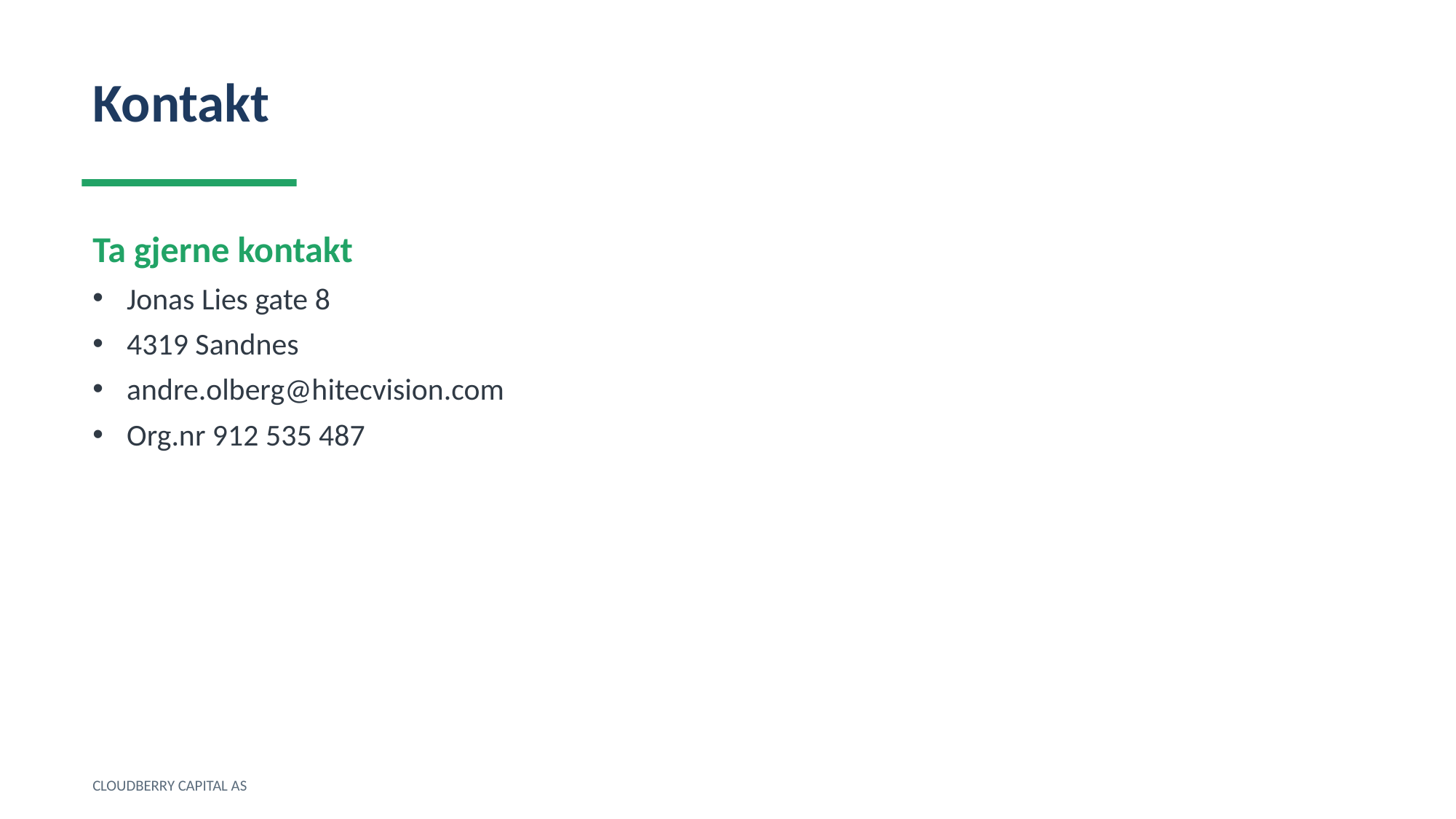

Kontakt

Ta gjerne kontakt
Jonas Lies gate 8
4319 Sandnes
andre.olberg@hitecvision.com
Org.nr 912 535 487
CLOUDBERRY CAPITAL AS